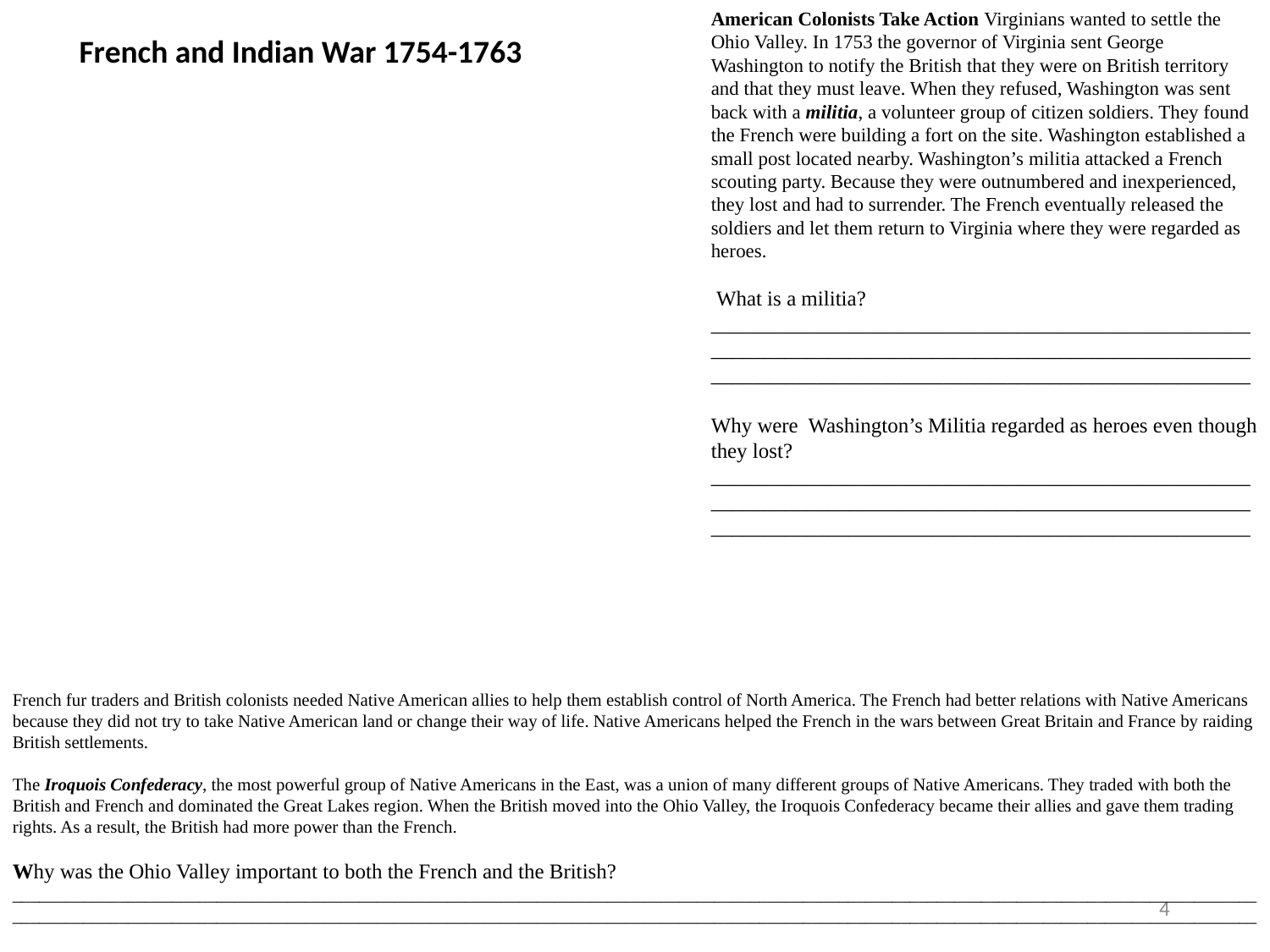

American Colonists Take Action Virginians wanted to settle the Ohio Valley. In 1753 the governor of Virginia sent George Washington to notify the British that they were on British territory and that they must leave. When they refused, Washington was sent back with a militia, a volunteer group of citizen soldiers. They found the French were building a fort on the site. Washington established a small post located nearby. Washington’s militia attacked a French scouting party. Because they were outnumbered and inexperienced, they lost and had to surrender. The French eventually released the soldiers and let them return to Virginia where they were regarded as heroes.

 What is a militia? _________________________________________________________________________________________________________________________________________________________

Why were  Washington’s Militia regarded as heroes even though they lost? _________________________________________________________________________________________________________________________________________________________
French and Indian War 1754-1763
French fur traders and British colonists needed Native American allies to help them establish control of North America. The French had better relations with Native Americans because they did not try to take Native American land or change their way of life. Native Americans helped the French in the wars between Great Britain and France by raiding British settlements.

The Iroquois Confederacy, the most powerful group of Native Americans in the East, was a union of many different groups of Native Americans. They traded with both the British and French and dominated the Great Lakes region. When the British moved into the Ohio Valley, the Iroquois Confederacy became their allies and gave them trading rights. As a result, the British had more power than the French.

Why was the Ohio Valley important to both the French and the British? ________________________________________________________________________________________________________________________________________________________________________________________________________________________________________________________________________________________
4